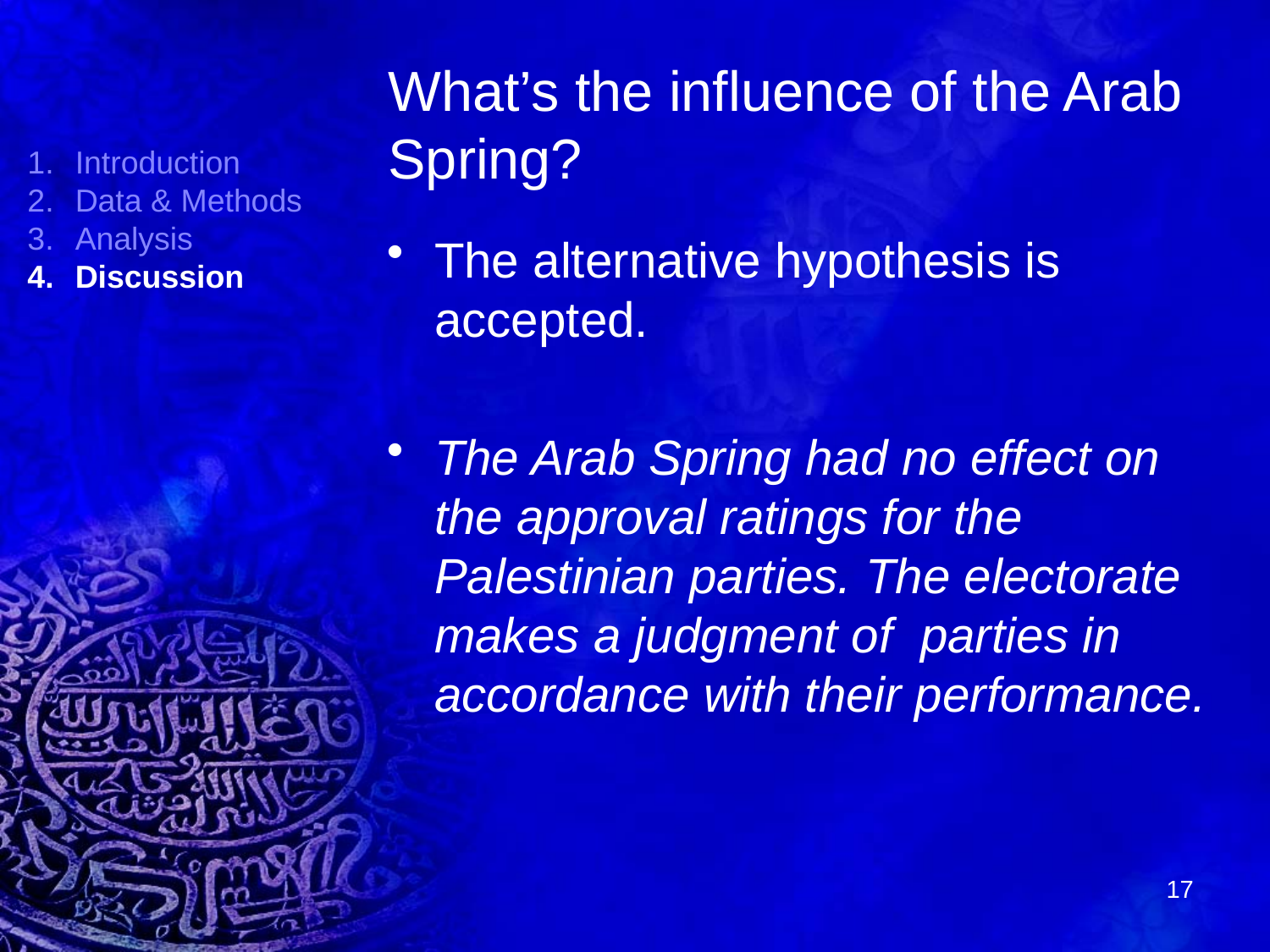

# What’s the influence of the Arab Spring?
Introduction
Data & Methods
Analysis
Discussion
The alternative hypothesis is accepted.

The Arab Spring had no effect on the approval ratings for the Palestinian parties. The electorate makes a judgment of  parties in accordance with their performance.
17